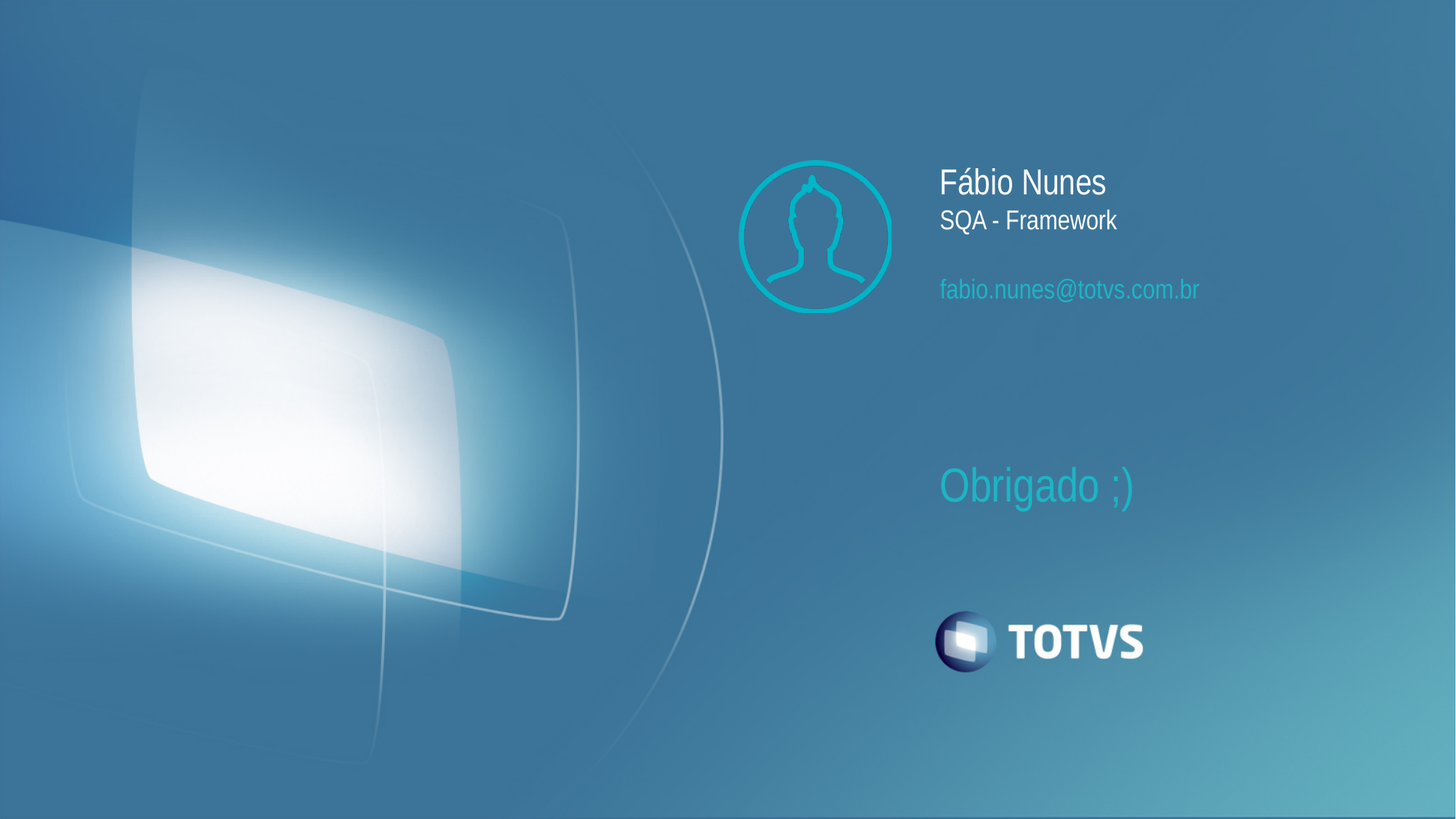

# Fábio Nunes
SQA - Framework
fabio.nunes@totvs.com.br